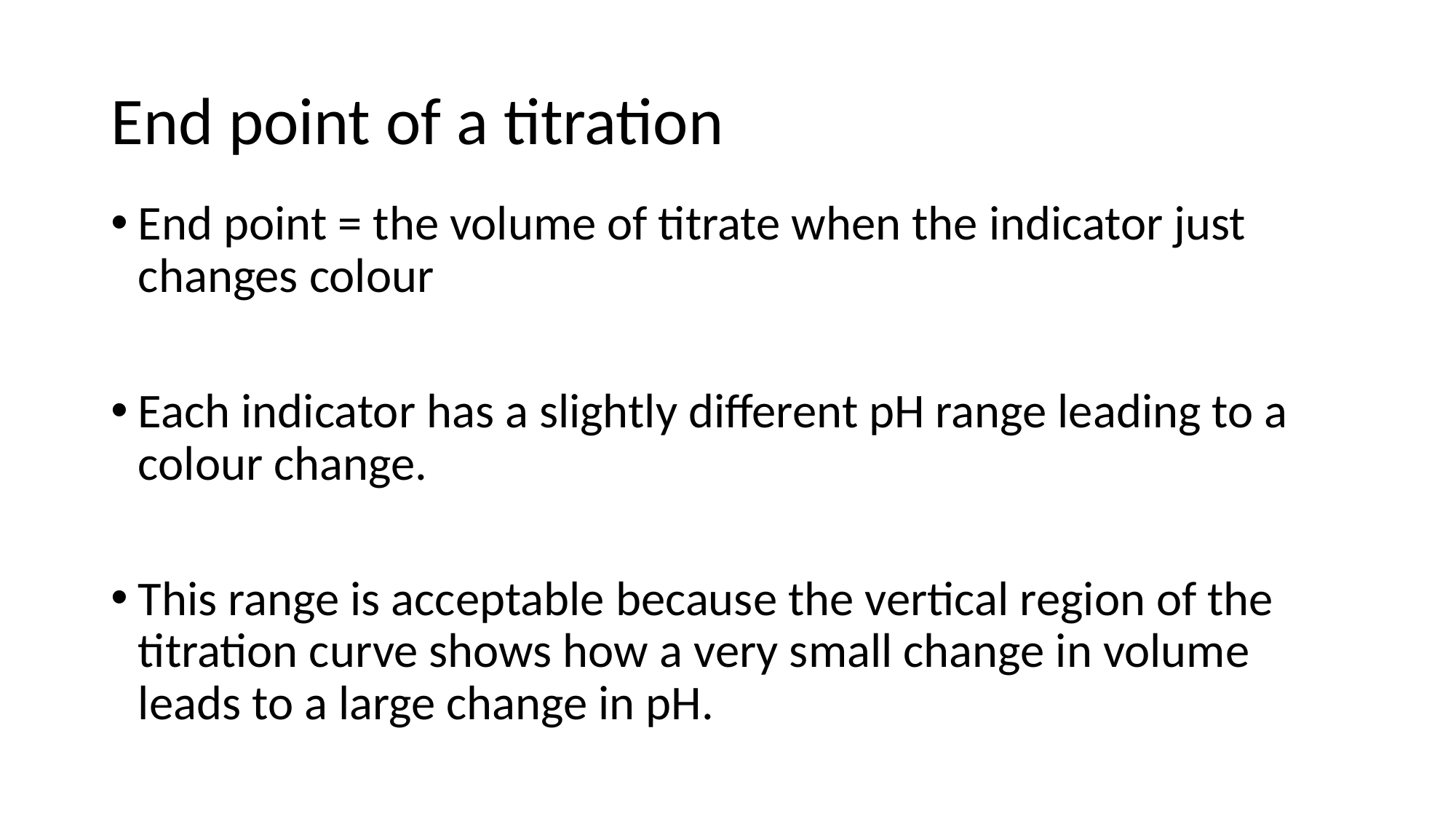

# End point of a titration
End point = the volume of titrate when the indicator just changes colour

Each indicator has a slightly different pH range leading to a colour change.

This range is acceptable because the vertical region of the titration curve shows how a very small change in volume leads to a large change in pH.